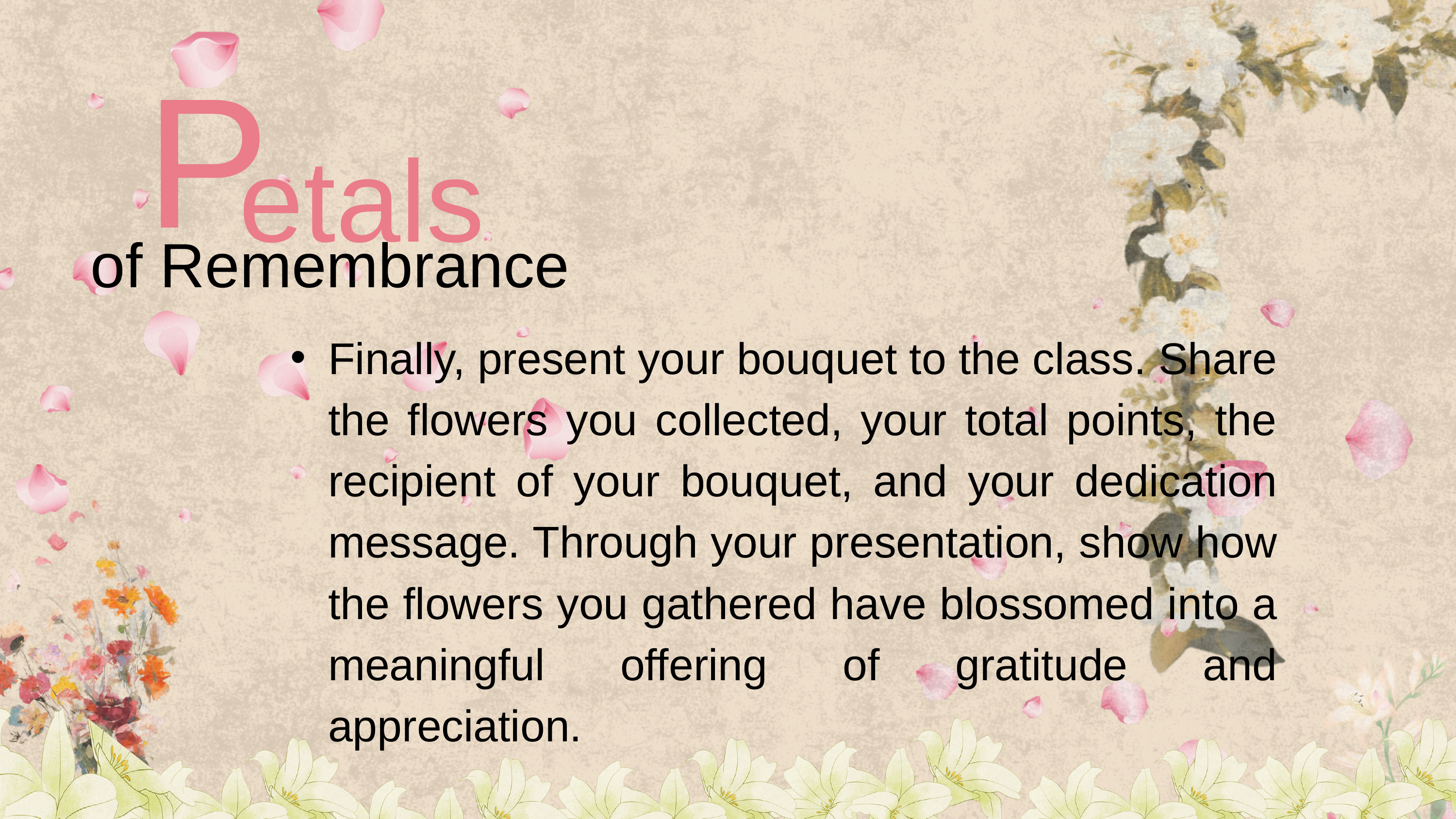

P
etals
of Remembrance

Finally, present your bouquet to the class. Share the flowers you collected, your total points, the recipient of your bouquet, and your dedication message. Through your presentation, show how the flowers you gathered have blossomed into a meaningful offering of gratitude and appreciation.